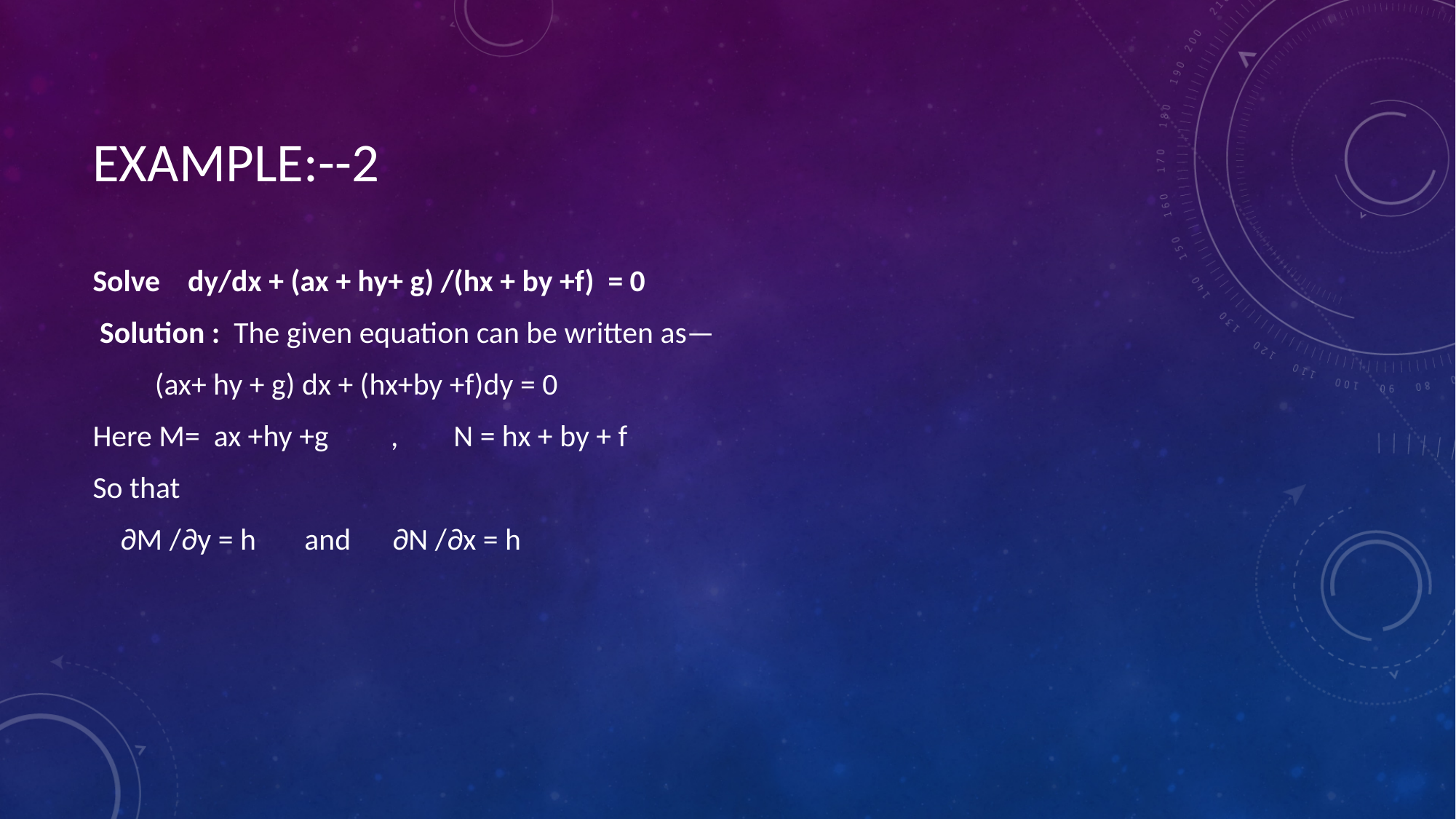

# Example:--2
Solve    dy/dx + (ax + hy+ g) /(hx + by +f)  = 0
 Solution :  The given equation can be written as—
         (ax+ hy + g) dx + (hx+by +f)dy = 0
Here M=  ax +hy +g         ,        N = hx + by + f
So that
    ∂M /∂y = h       and      ∂N /∂x = h